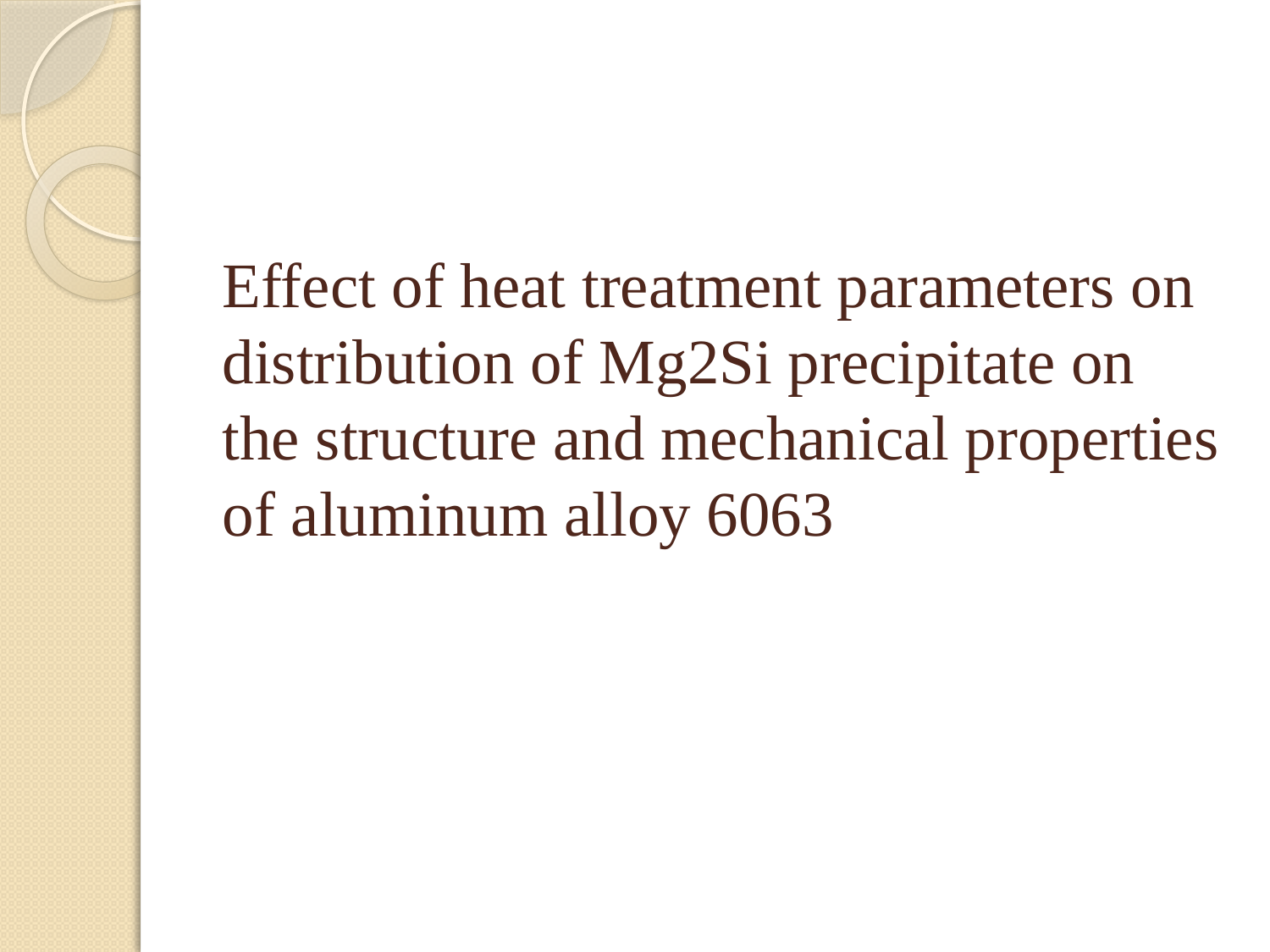

Effect of heat treatment parameters on distribution of Mg2Si precipitate on the structure and mechanical properties of aluminum alloy 6063